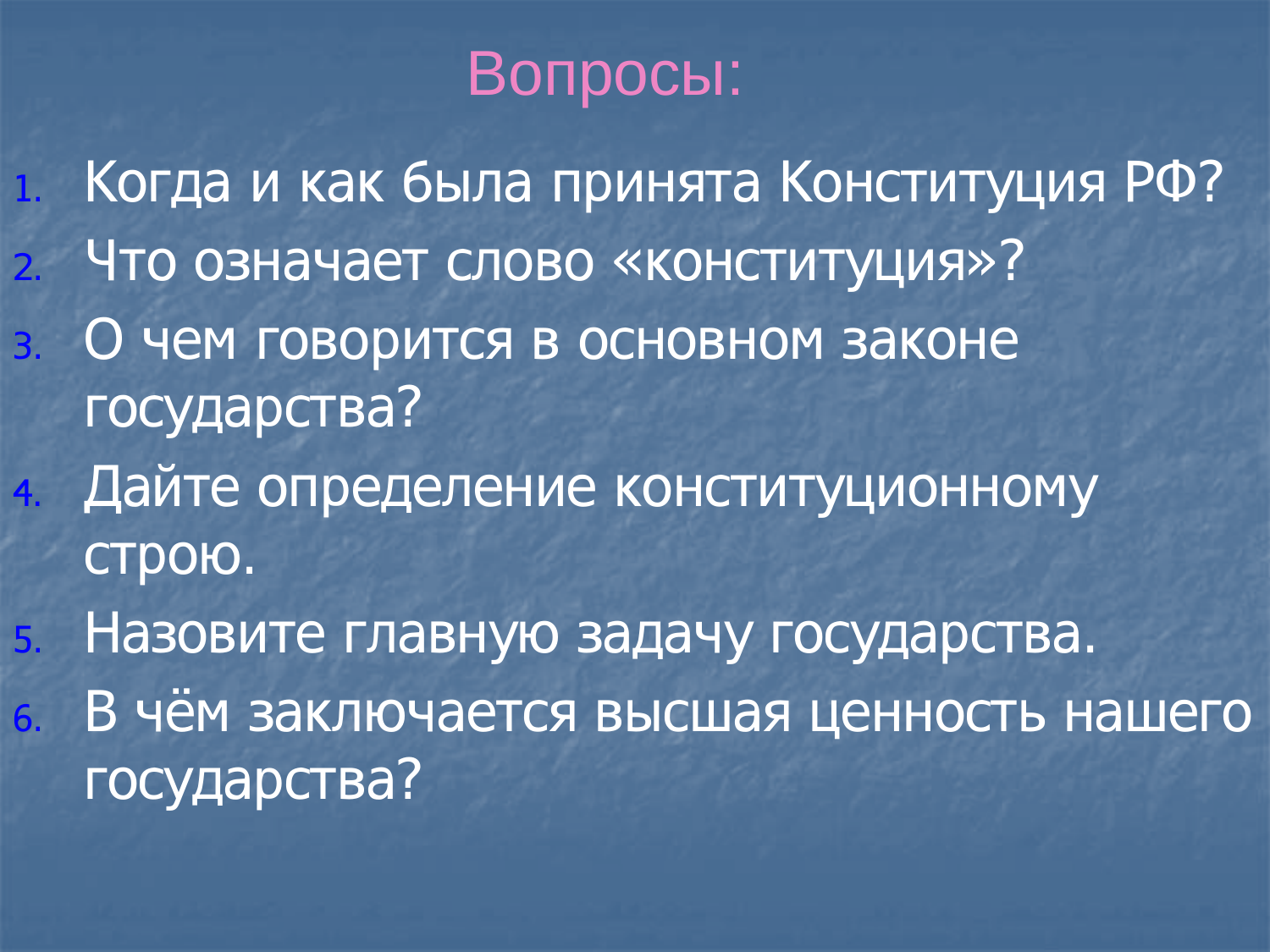

# Вопросы:
Когда и как была принята Конституция РФ?
Что означает слово «конституция»?
О чем говорится в основном законе государства?
Дайте определение конституционному строю.
Назовите главную задачу государства.
В чём заключается высшая ценность нашего государства?